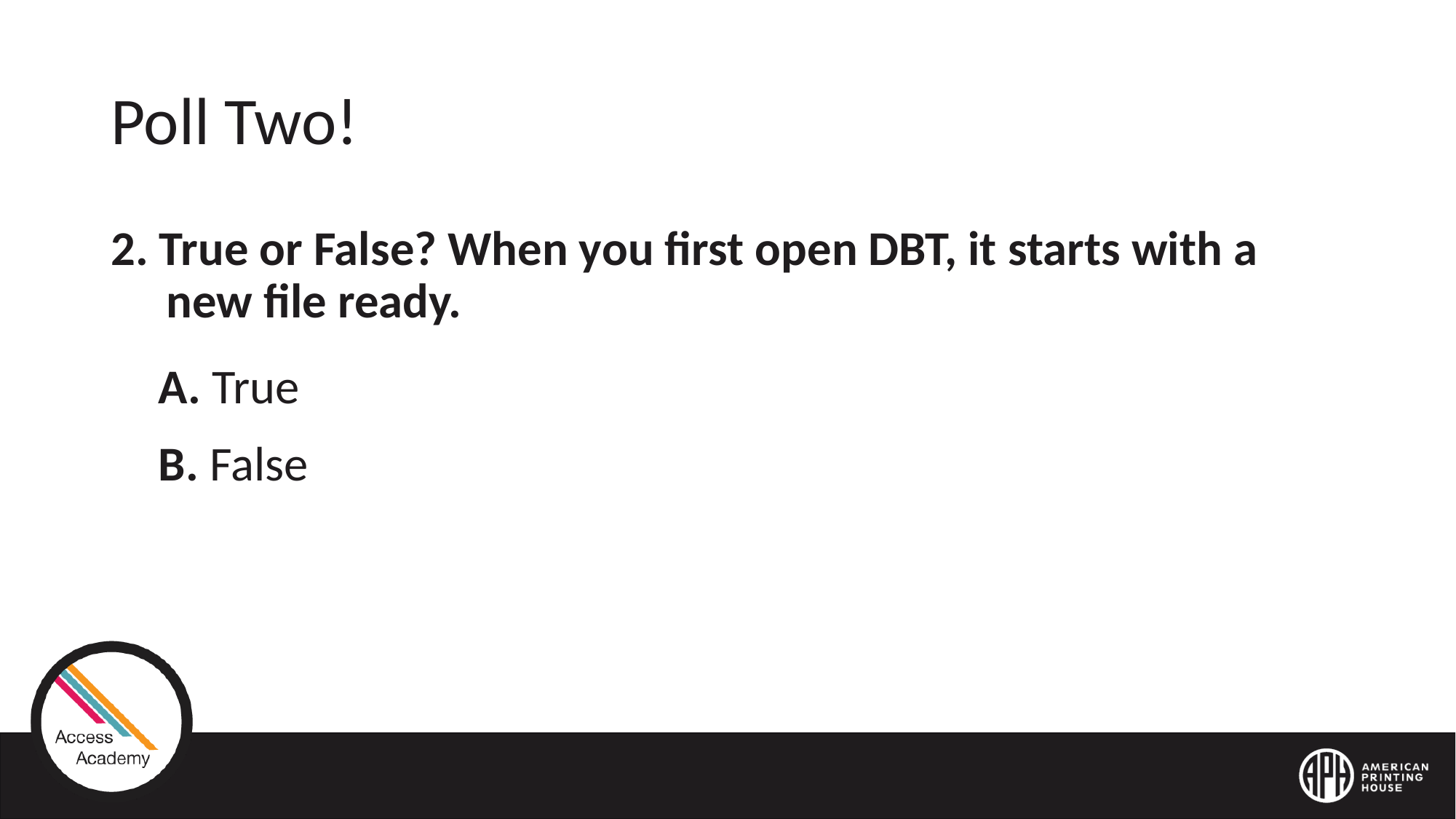

# Poll Two!
2. True or False? When you first open DBT, it starts with a new file ready.
A. True
B. False